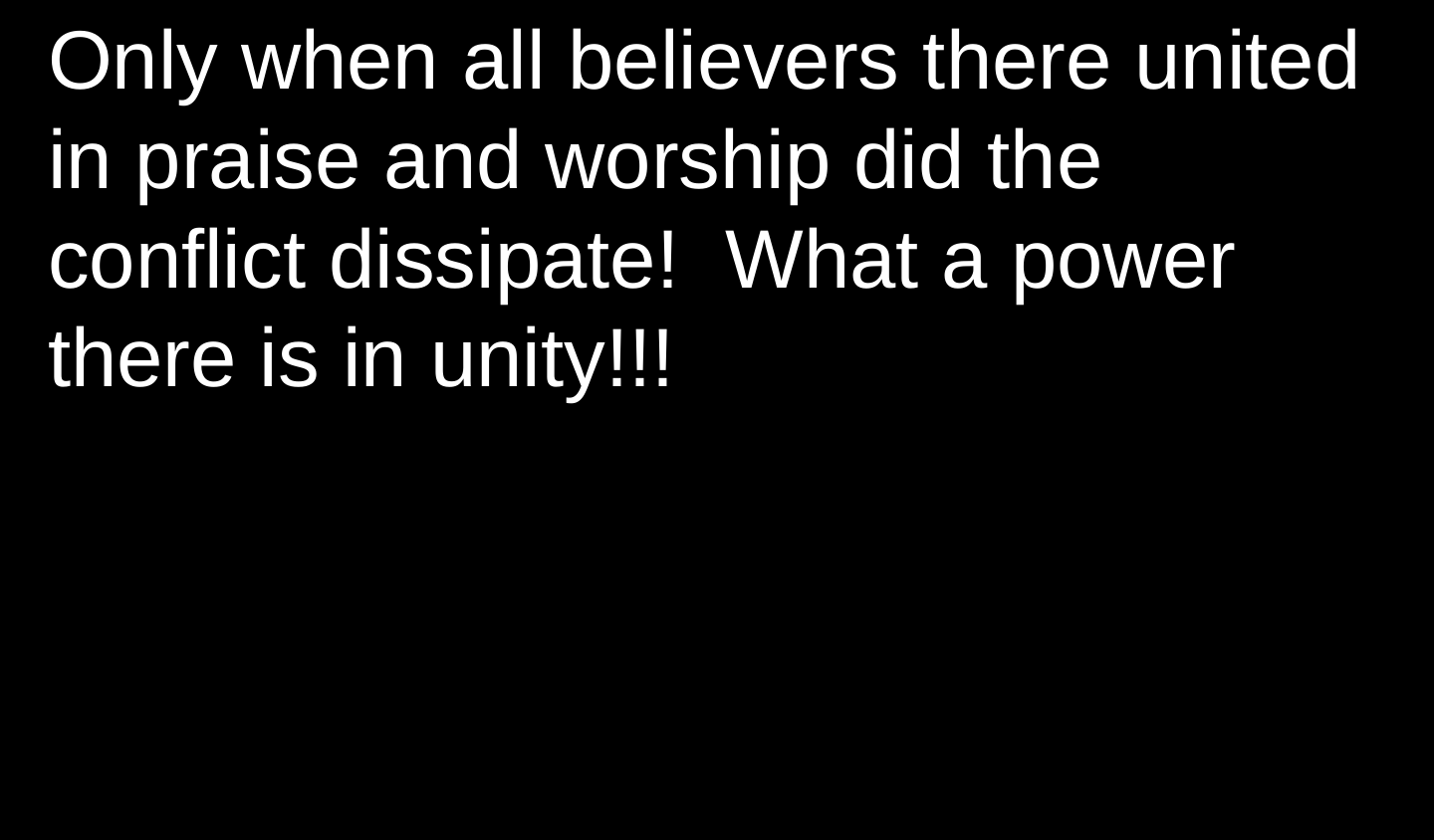

Only when all believers there united in praise and worship did the conflict dissipate!  What a power there is in unity!!!